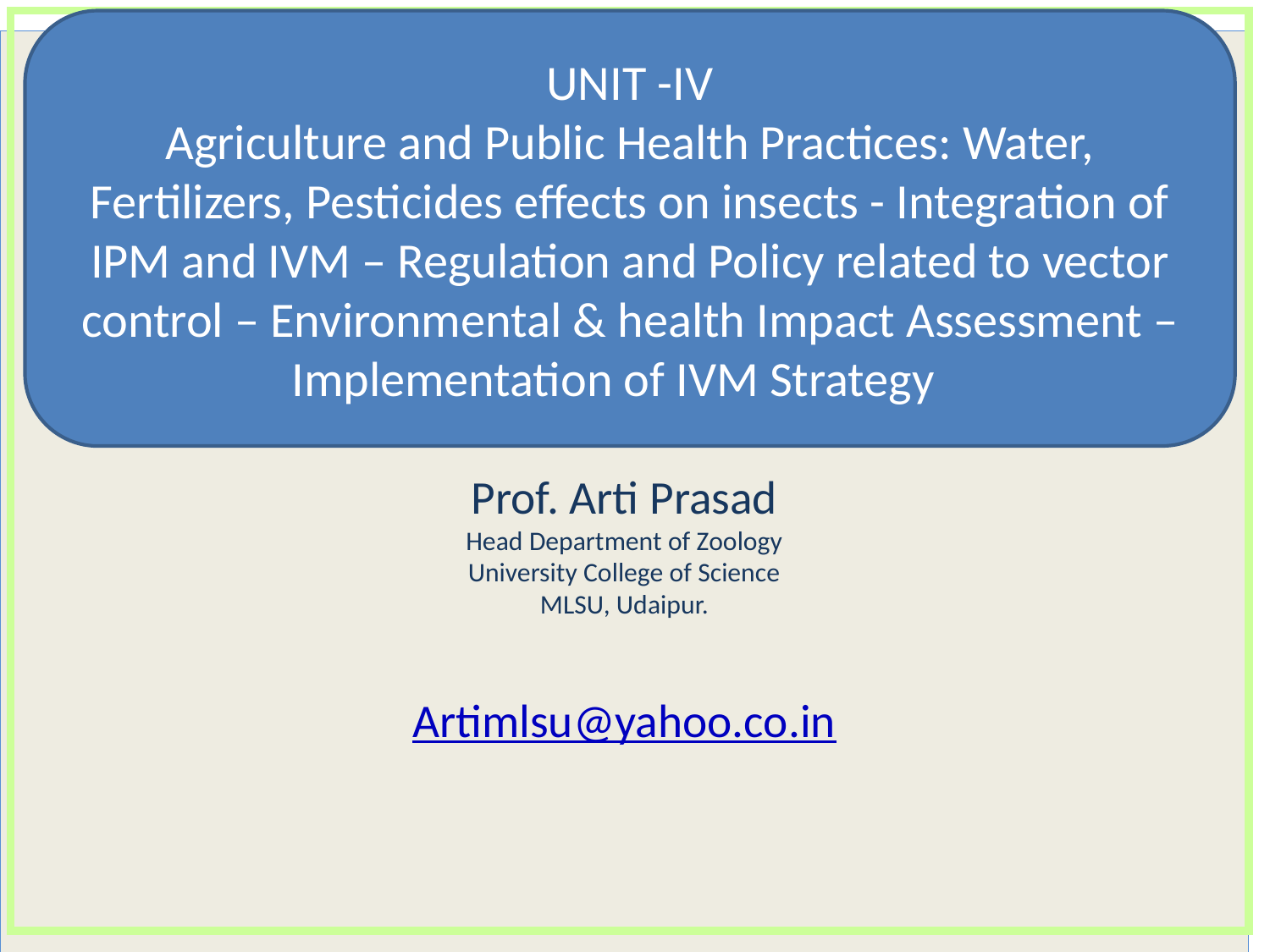

UNIT -IV
Agriculture and Public Health Practices: Water, Fertilizers, Pesticides effects on insects - Integration of IPM and IVM – Regulation and Policy related to vector control – Environmental & health Impact Assessment – Implementation of IVM Strategy
Indoor Residual Spray -INDIA

Prof. Arti Prasad
Head Department of Zoology
University College of Science
MLSU, Udaipur.

Artimlsu@yahoo.co.in

#